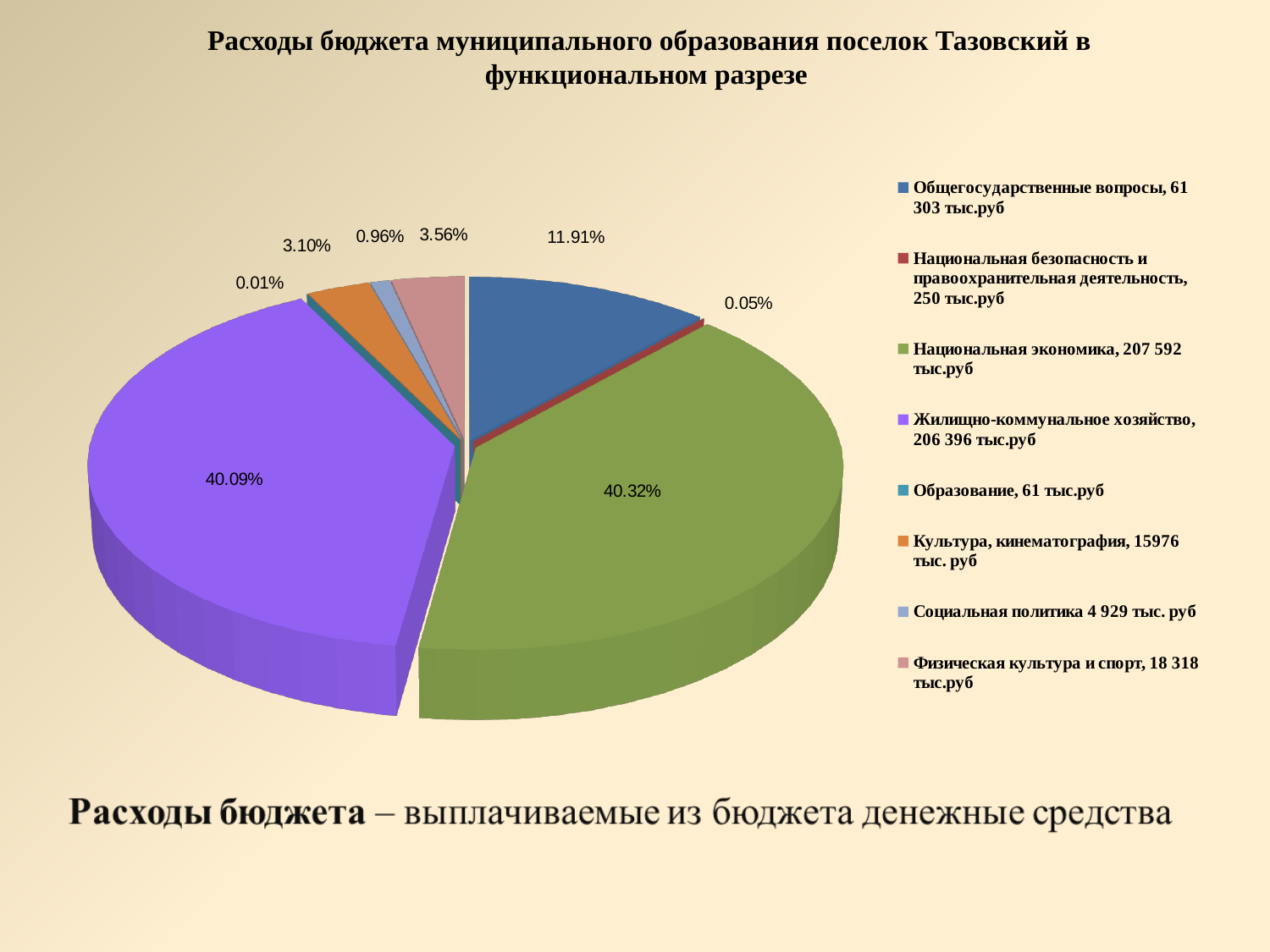

Расходы бюджета муниципального образования поселок Тазовский в функциональном разрезе

[unsupported chart]